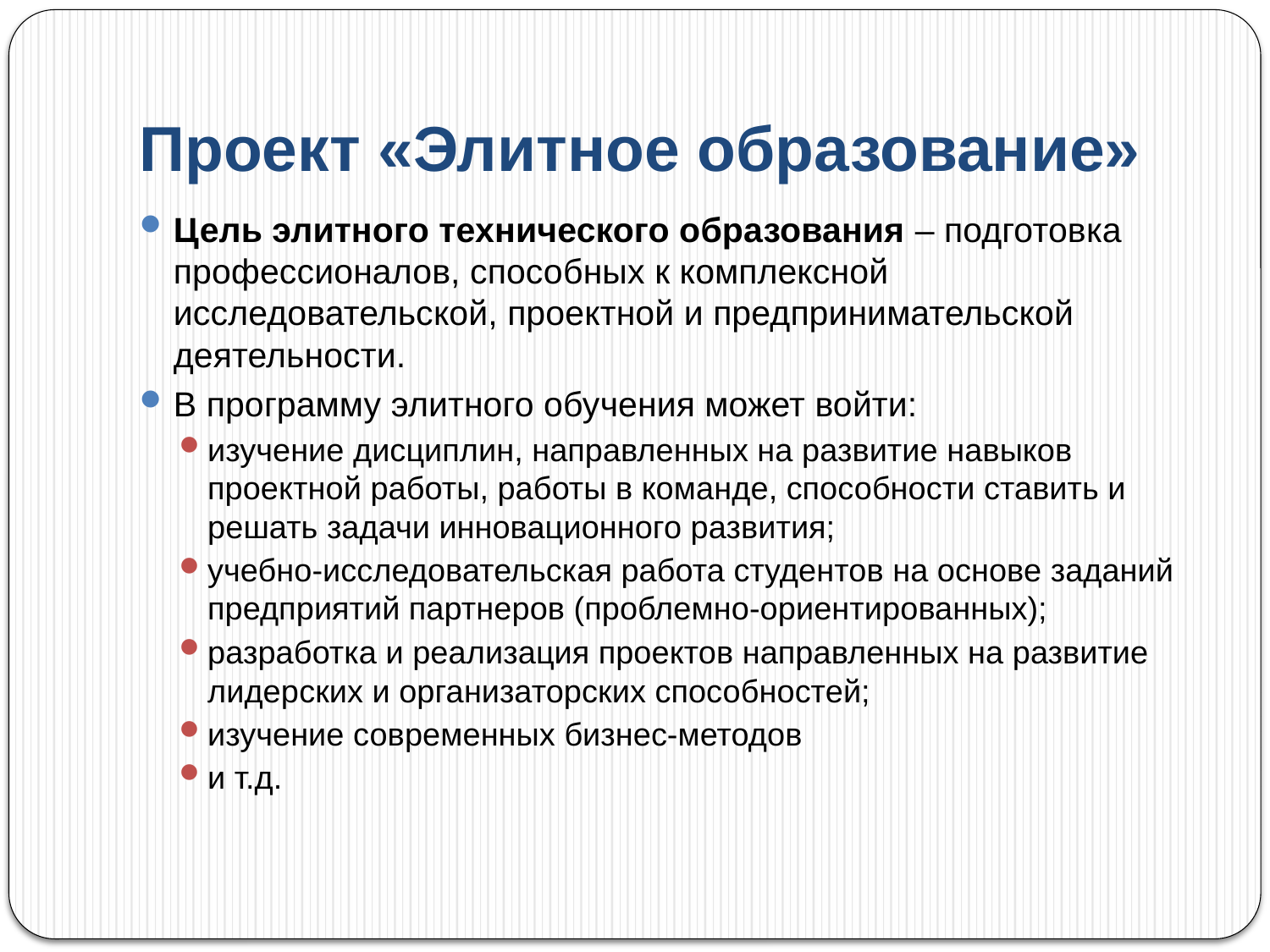

# Проект «Элитное образование»
Цель элитного технического образования – подготовка профессионалов, способных к комплексной исследовательской, проектной и предпринимательской деятельности.
В программу элитного обучения может войти:
изучение дисциплин, направленных на развитие навыков проектной работы, работы в команде, способности ставить и решать задачи инновационного развития;
учебно-исследовательская работа студентов на основе заданий предприятий партнеров (проблемно-ориентированных);
разработка и реализация проектов направленных на развитие  лидерских и организаторских способностей;
изучение современных бизнес-методов
и т.д.